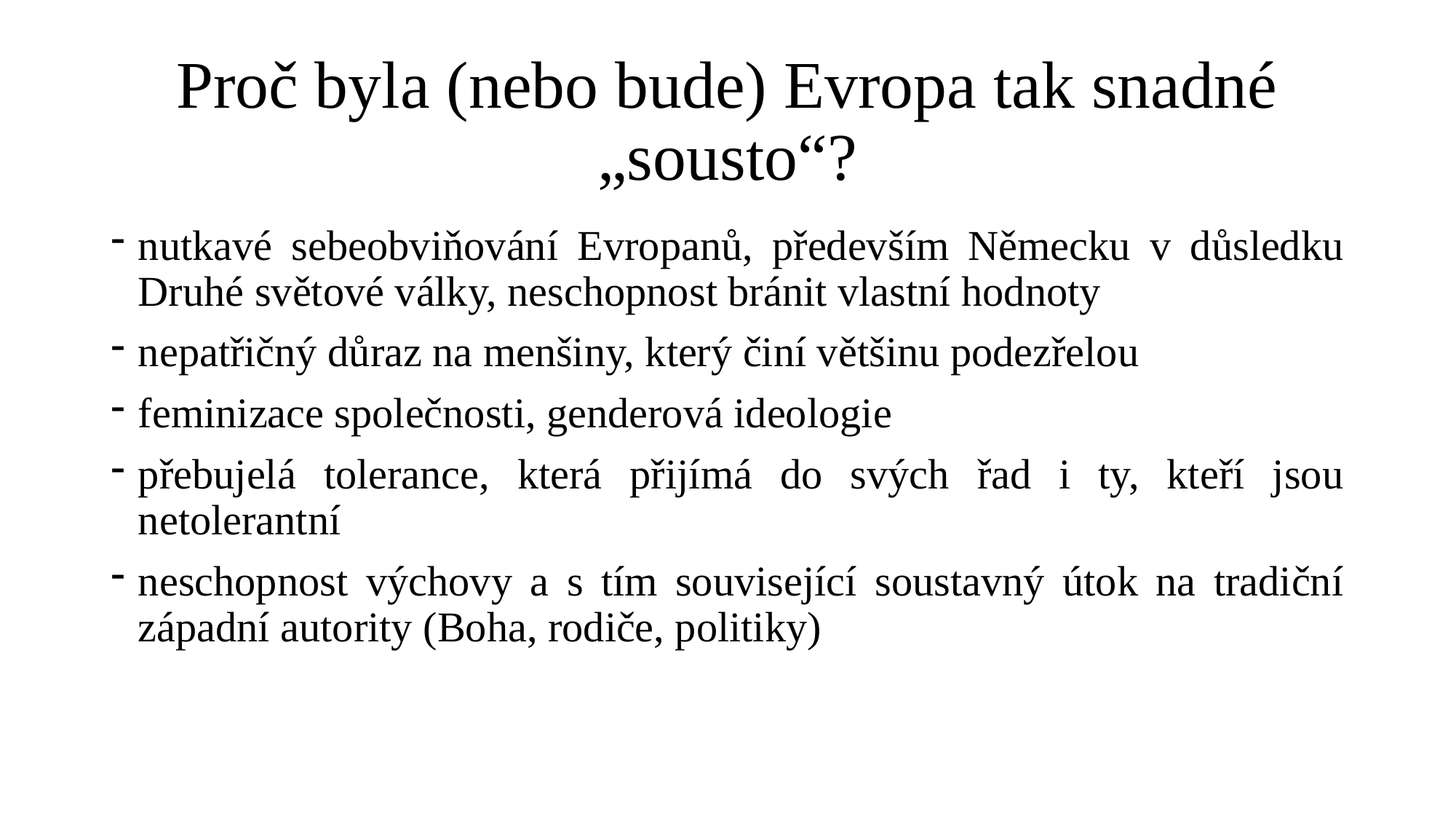

# Proč byla (nebo bude) Evropa tak snadné „sousto“?
nutkavé sebeobviňování Evropanů, především Německu v důsledku Druhé světové války, neschopnost bránit vlastní hodnoty
nepatřičný důraz na menšiny, který činí většinu podezřelou
feminizace společnosti, genderová ideologie
přebujelá tolerance, která přijímá do svých řad i ty, kteří jsou netolerantní
neschopnost výchovy a s tím související soustavný útok na tradiční západní autority (Boha, rodiče, politiky)